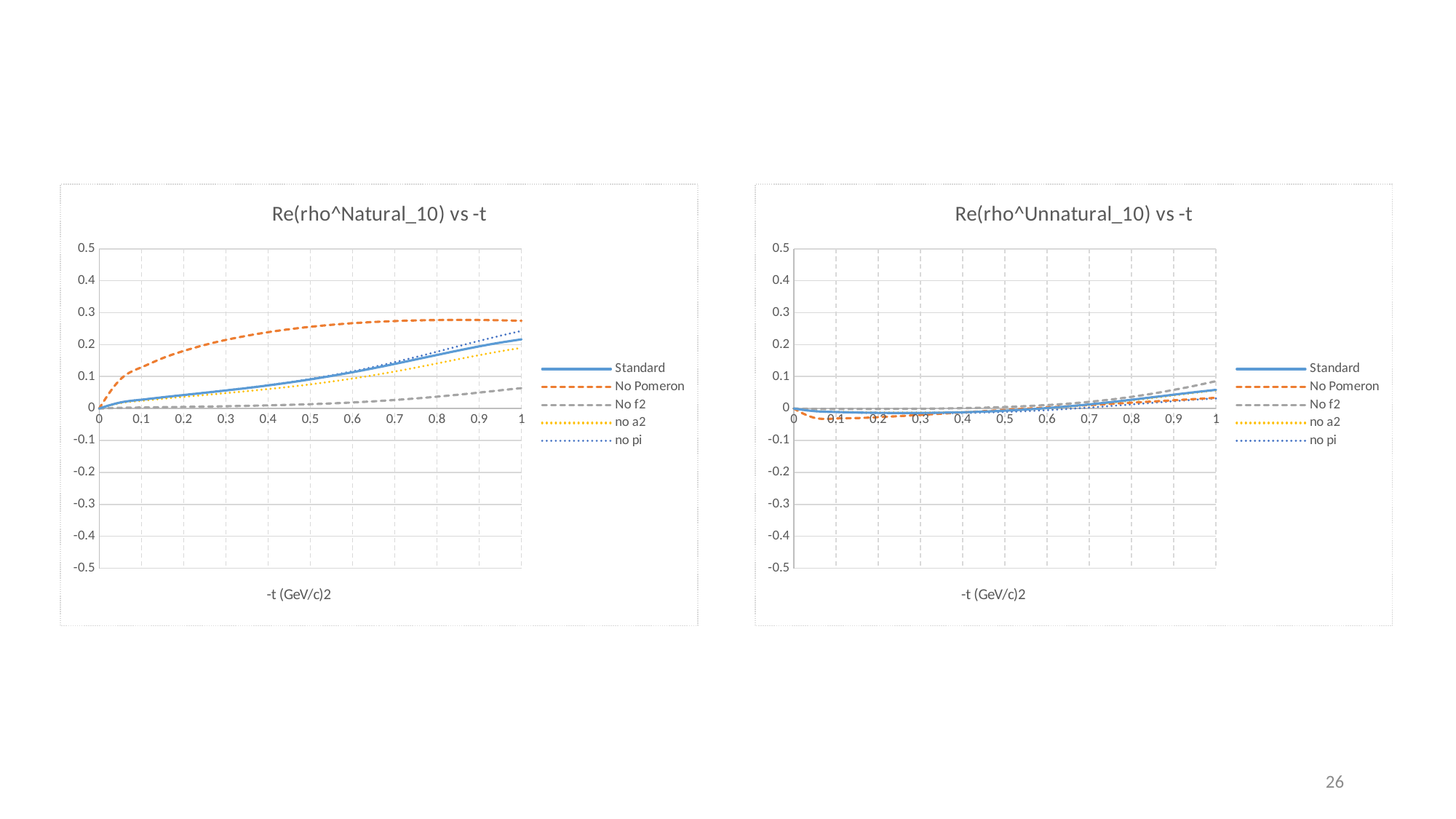

### Chart: Re(rho^Natural_10) vs -t

| Category |  |  |  |  |  |
|---|---|---|---|---|---|

### Chart: Re(rho^Unnatural_10) vs -t

| Category |  |  |  |  |  |
|---|---|---|---|---|---|
26